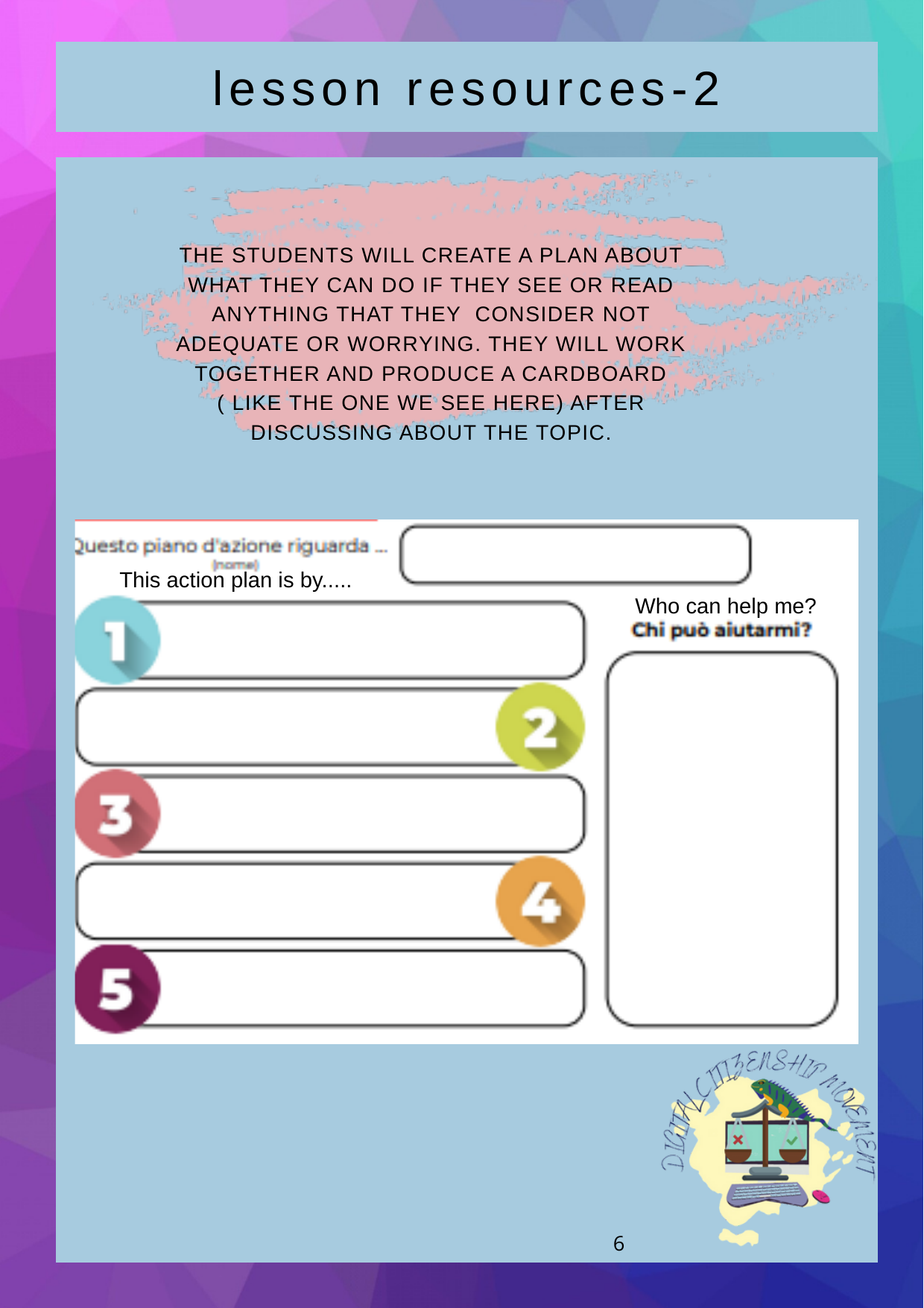

lesson resources-2

THE STUDENTS WILL CREATE A PLAN ABOUT WHAT THEY CAN DO IF THEY SEE OR READ ANYTHING THAT THEY  CONSIDER NOT ADEQUATE OR WORRYING. THEY WILL WORK TOGETHER AND PRODUCE A CARDBOARD ( LIKE THE ONE WE SEE HERE) AFTER DISCUSSING ABOUT THE TOPIC.

This action plan is by.....
Who can help me?

6